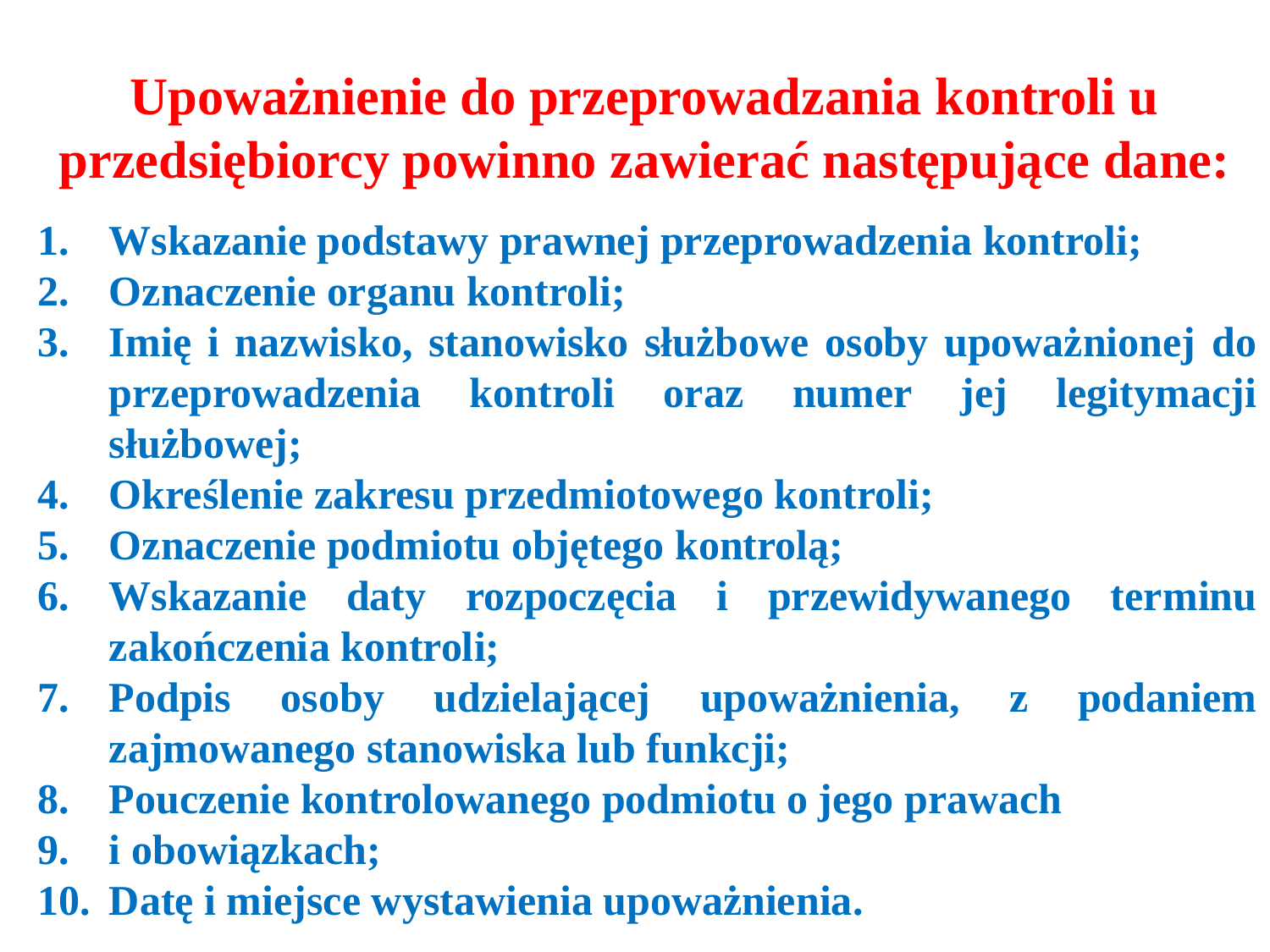

# Upoważnienie do przeprowadzania kontroli u przedsiębiorcy powinno zawierać następujące dane:
Wskazanie podstawy prawnej przeprowadzenia kontroli;
Oznaczenie organu kontroli;
Imię i nazwisko, stanowisko służbowe osoby upoważnionej do przeprowadzenia kontroli oraz numer jej legitymacji służbowej;
Określenie zakresu przedmiotowego kontroli;
Oznaczenie podmiotu objętego kontrolą;
Wskazanie daty rozpoczęcia i przewidywanego terminu zakończenia kontroli;
Podpis osoby udzielającej upoważnienia, z podaniem zajmowanego stanowiska lub funkcji;
Pouczenie kontrolowanego podmiotu o jego prawach
i obowiązkach;
Datę i miejsce wystawienia upoważnienia.